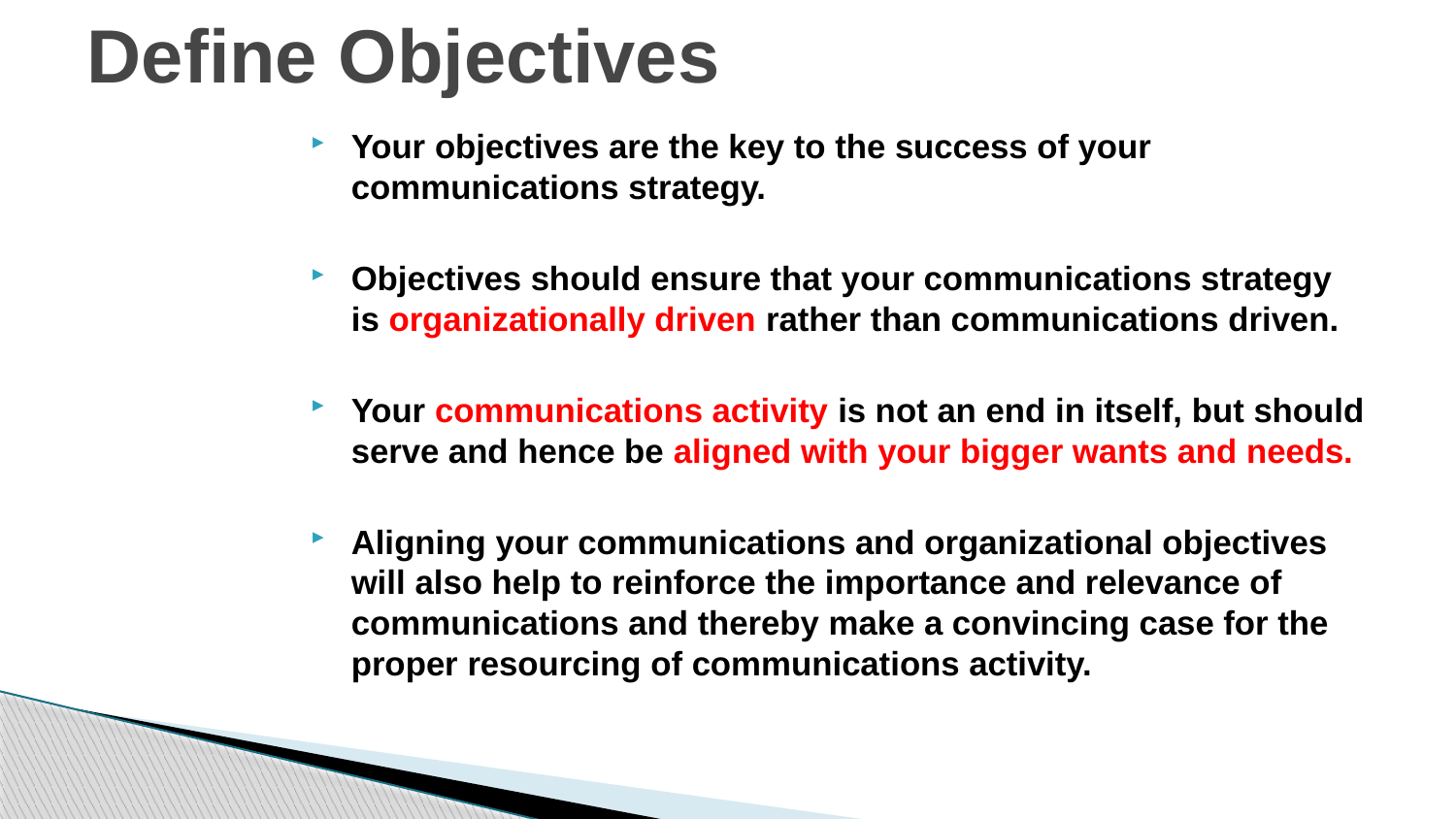

# Define Objectives
Your objectives are the key to the success of your communications strategy.

Objectives should ensure that your communications strategy is organizationally driven rather than communications driven.

Your communications activity is not an end in itself, but should serve and hence be aligned with your bigger wants and needs.

Aligning your communications and organizational objectives will also help to reinforce the importance and relevance of communications and thereby make a convincing case for the proper resourcing of communications activity.